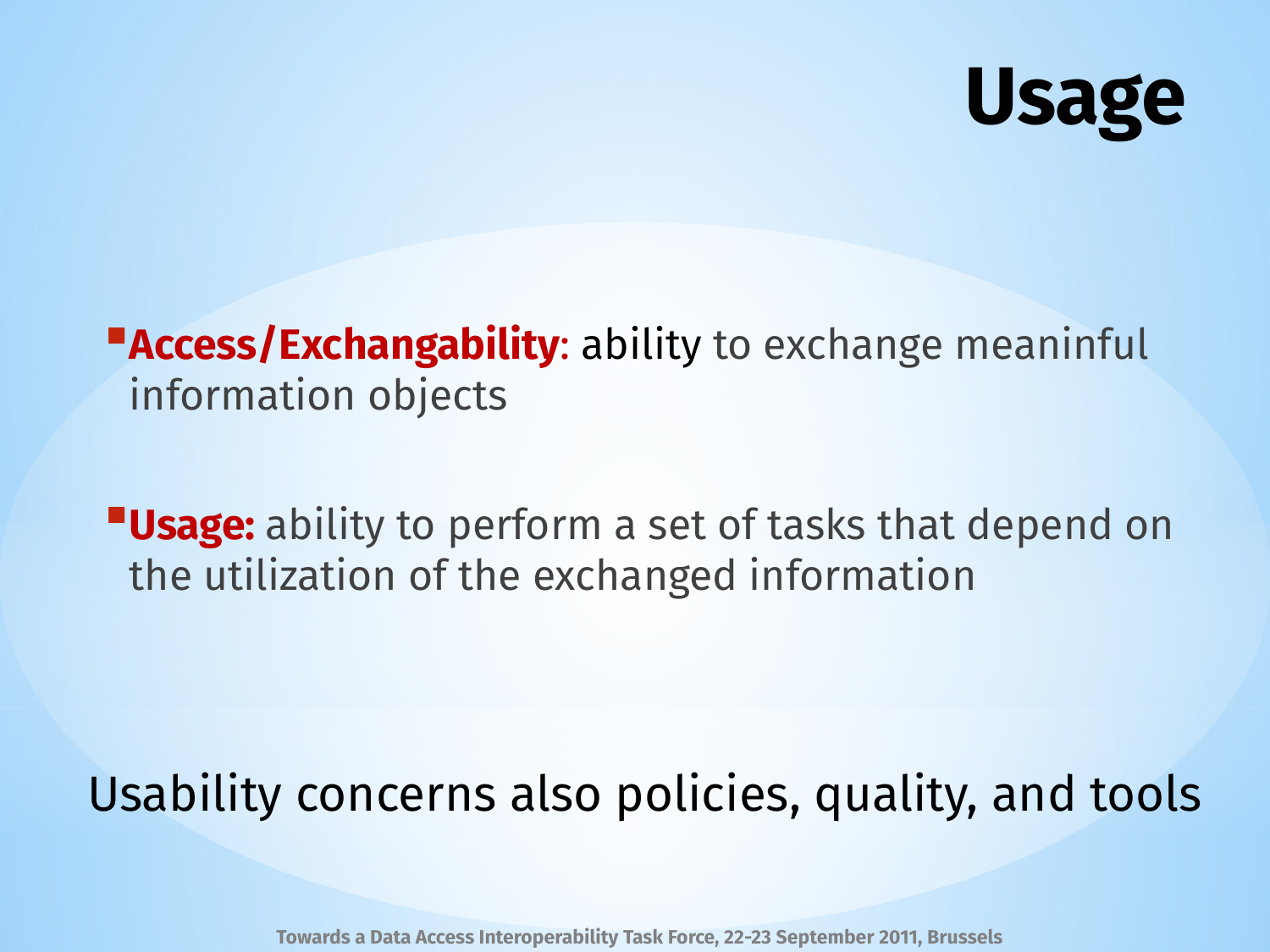

# Usage

Access/Exchangability: ability to exchange meaninful information objects

Usage: ability to perform a set of tasks that depend on the utilization of the exchanged information

Usability concerns also policies, quality, and tools
Towards a Data Access Interoperability Task Force, 22-23 September 2011, Brussels